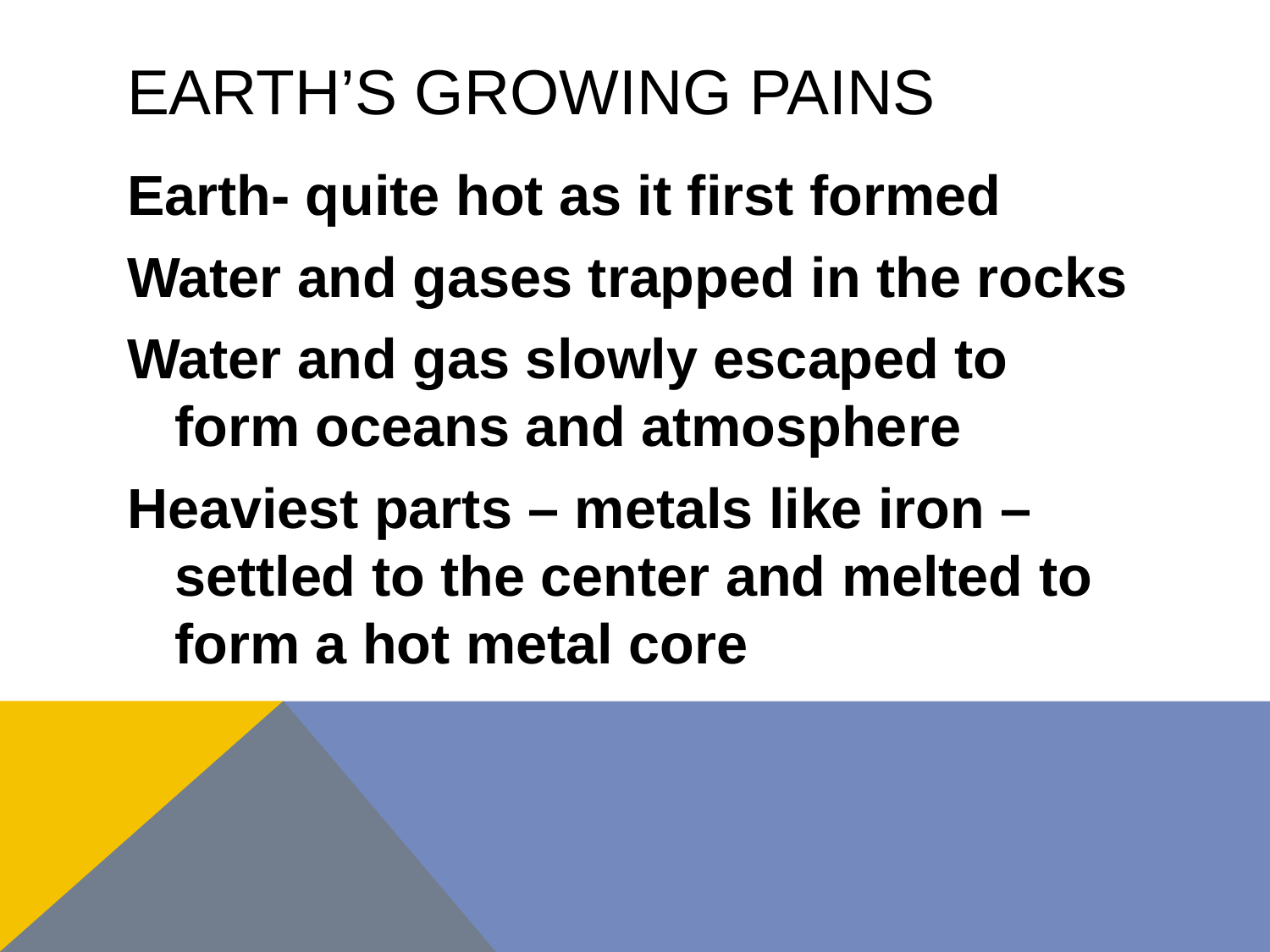

# Earth’s growing pains
Earth- quite hot as it first formed
Water and gases trapped in the rocks
Water and gas slowly escaped to form oceans and atmosphere
Heaviest parts – metals like iron – settled to the center and melted to form a hot metal core